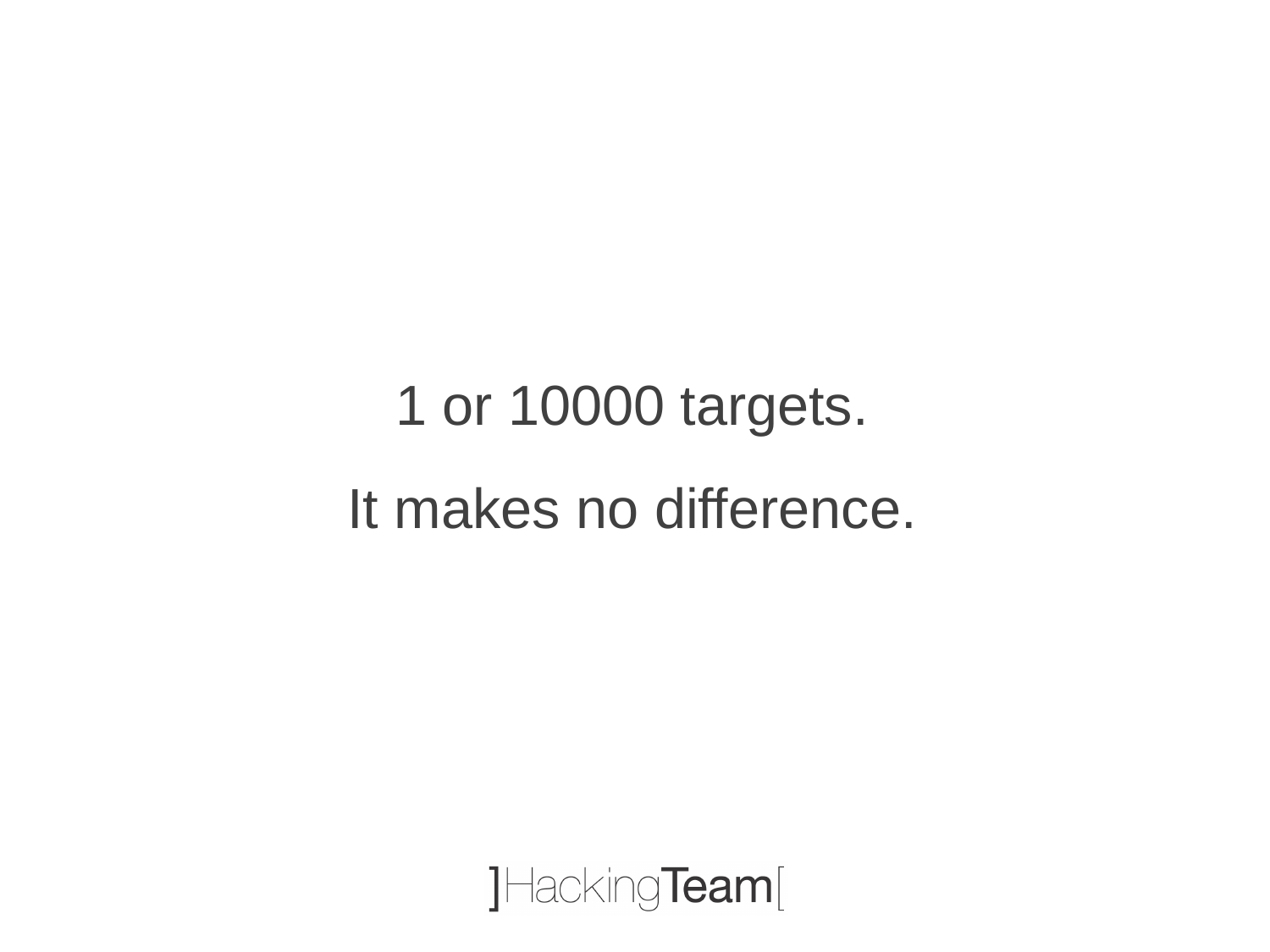

1 or 10000 targets.
It makes no difference.